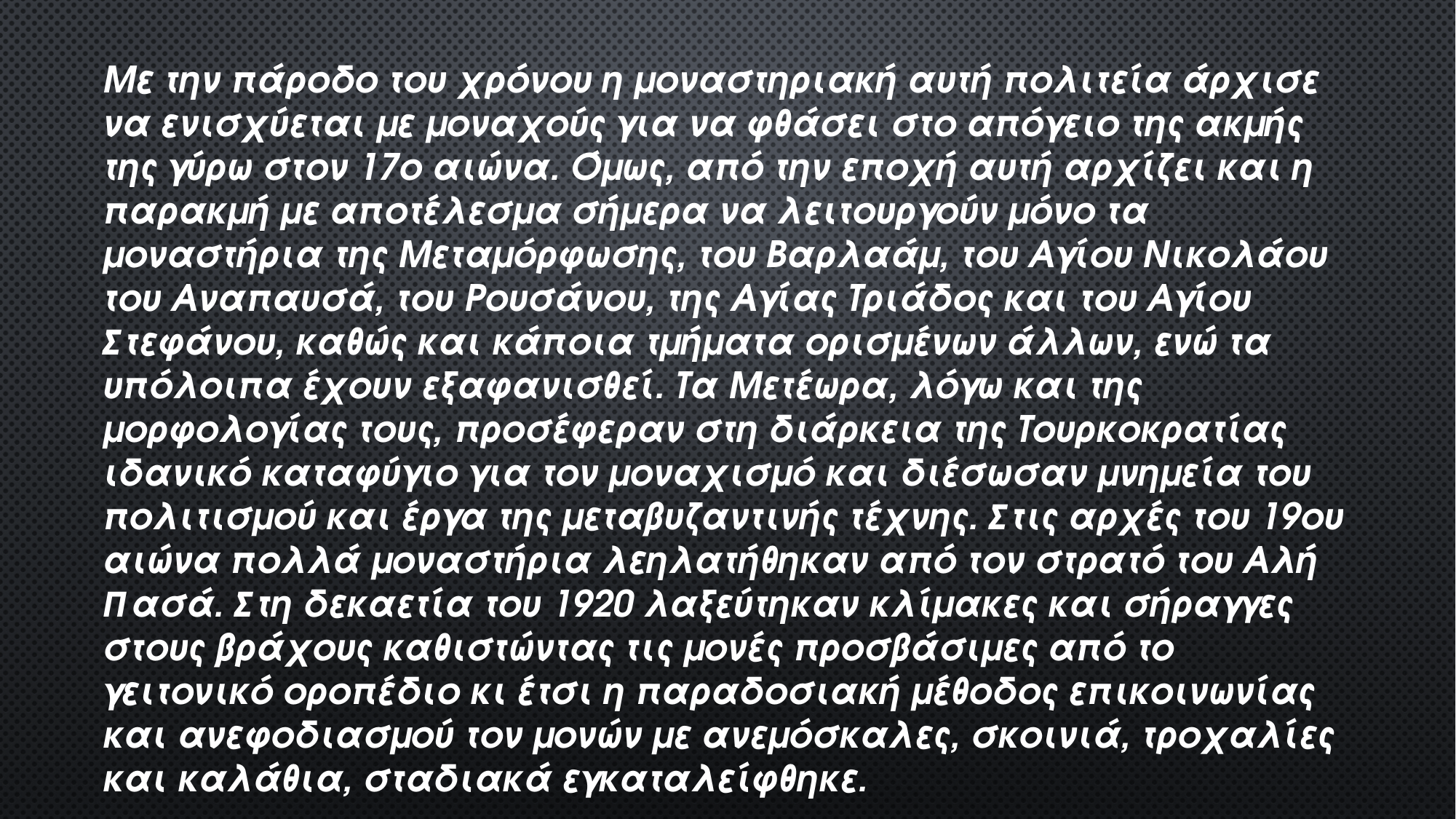

Με την πάροδο του χρόνου η μοναστηριακή αυτή πολιτεία άρχισε να ενισχύεται με μοναχούς για να φθάσει στο απόγειο της ακμής της γύρω στον 17ο αιώνα. Όμως, από την εποχή αυτή αρχίζει και η παρακμή με αποτέλεσμα σήμερα να λειτουργούν μόνο τα μοναστήρια της Μεταμόρφωσης, του Βαρλαάμ, του Αγίου Νικολάου του Αναπαυσά, του Ρουσάνου, της Αγίας Τριάδος και του Αγίου Στεφάνου, καθώς και κάποια τμήματα ορισμένων άλλων, ενώ τα υπόλοιπα έχουν εξαφανισθεί. Τα Μετέωρα, λόγω και της μορφολογίας τους, προσέφεραν στη διάρκεια της Τουρκοκρατίας ιδανικό καταφύγιο για τον μοναχισμό και διέσωσαν μνημεία του πολιτισμού και έργα της μεταβυζαντινής τέχνης. Στις αρχές του 19ου αιώνα πολλά μοναστήρια λεηλατήθηκαν από τον στρατό του Αλή Πασά. Στη δεκαετία του 1920 λαξεύτηκαν κλίμακες και σήραγγες στους βράχους καθιστώντας τις μονές προσβάσιμες από το γειτονικό οροπέδιο κι έτσι η παραδοσιακή μέθοδος επικοινωνίας και ανεφοδιασμού τον μονών με ανεμόσκαλες, σκοινιά, τροχαλίες και καλάθια, σταδιακά εγκαταλείφθηκε.